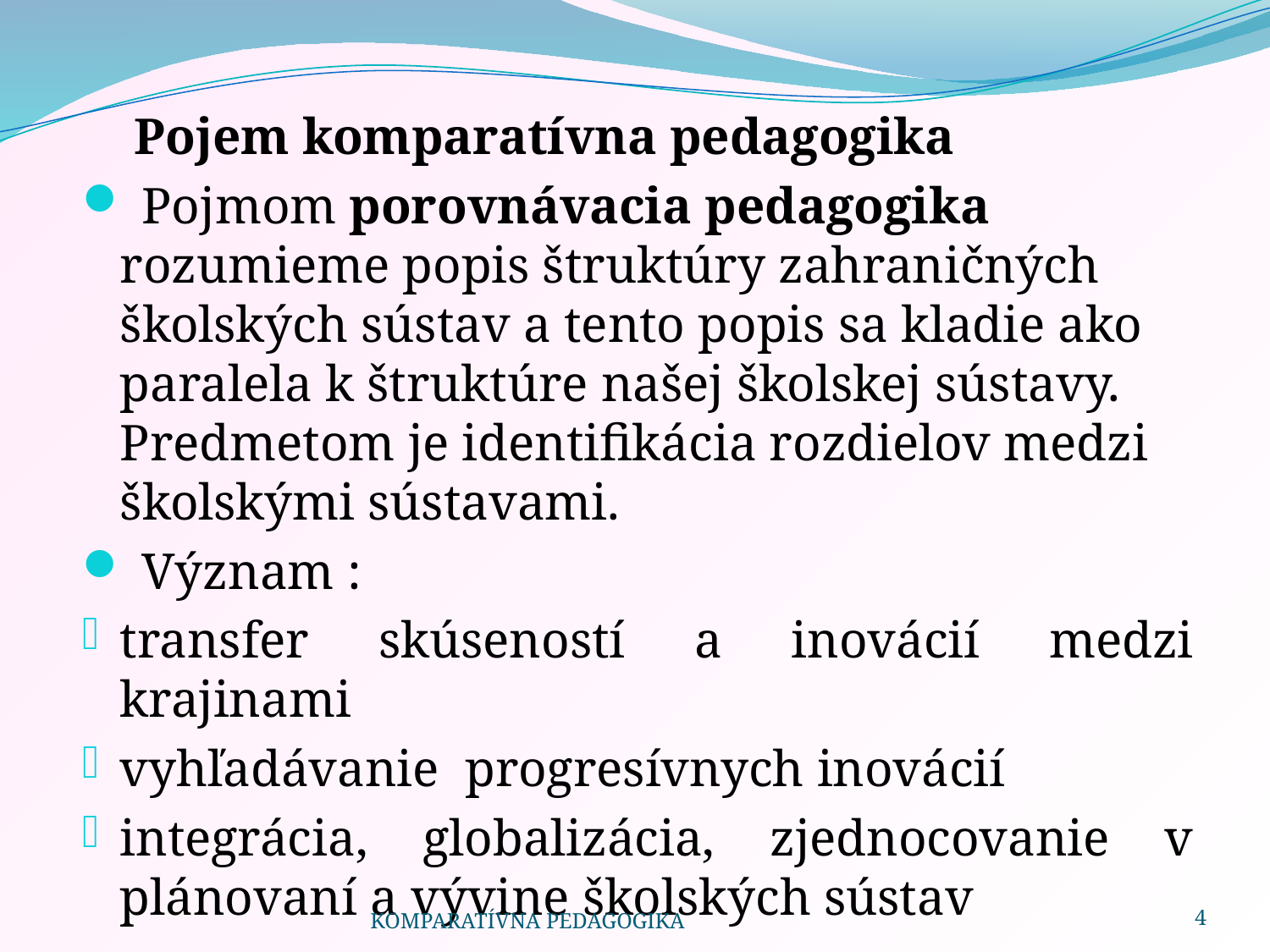

Pojem komparatívna pedagogika
 Pojmom porovnávacia pedagogika  rozumieme popis štruktúry zahraničných školských sústav a tento popis sa kladie ako paralela k štruktúre našej školskej sústavy. Predmetom je identifikácia rozdielov medzi školskými sústavami.
 Význam :
transfer skúseností a inovácií medzi krajinami
vyhľadávanie  progresívnych inovácií
integrácia, globalizácia, zjednocovanie v plánovaní a vývine školských sústav

KOMPARATÍVNA PEDAGOGIKA
4